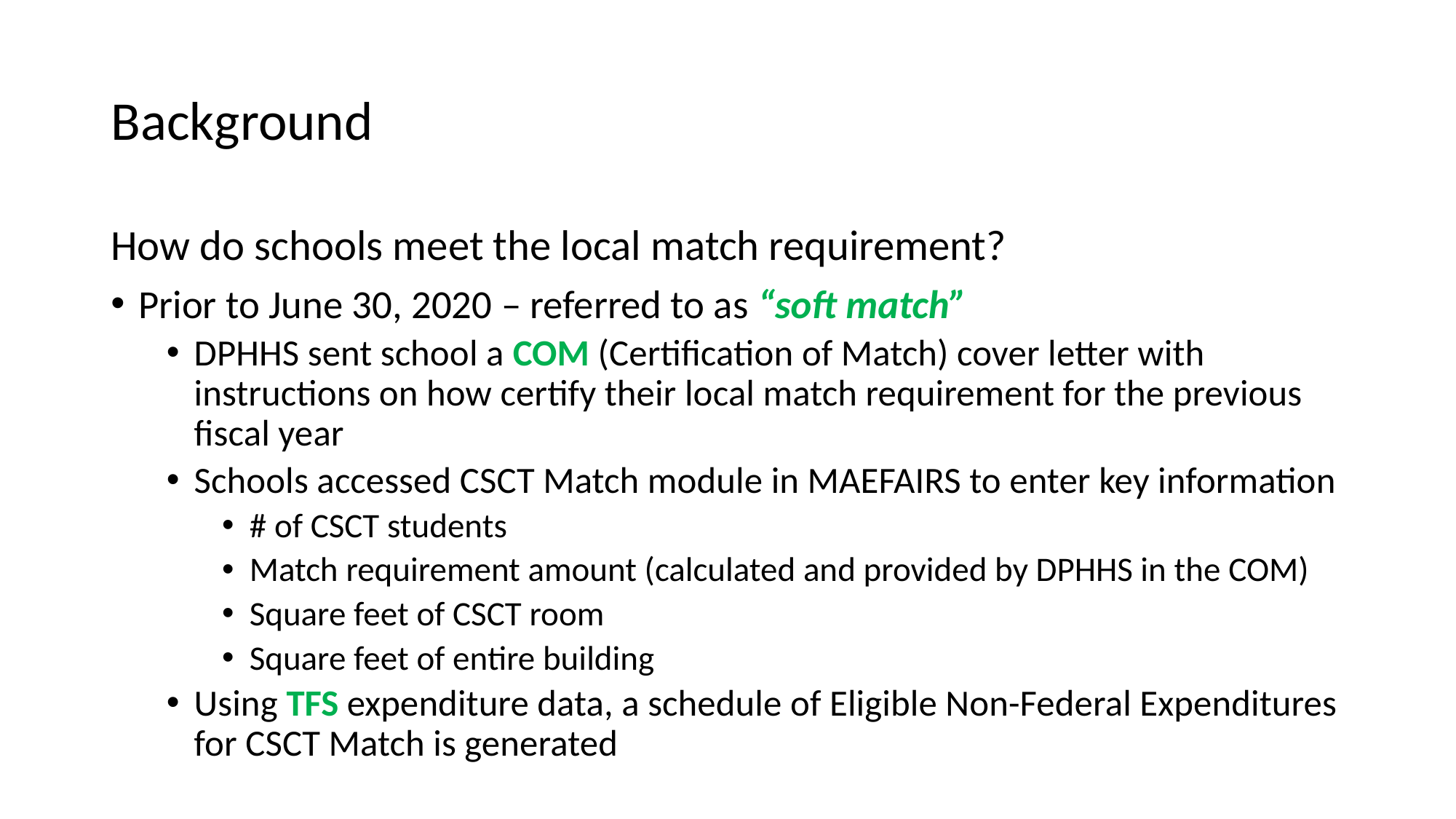

# Background
How do schools meet the local match requirement?
Prior to June 30, 2020 – referred to as “soft match”
DPHHS sent school a COM (Certification of Match) cover letter with instructions on how certify their local match requirement for the previous fiscal year
Schools accessed CSCT Match module in MAEFAIRS to enter key information
# of CSCT students
Match requirement amount (calculated and provided by DPHHS in the COM)
Square feet of CSCT room
Square feet of entire building
Using TFS expenditure data, a schedule of Eligible Non-Federal Expenditures for CSCT Match is generated